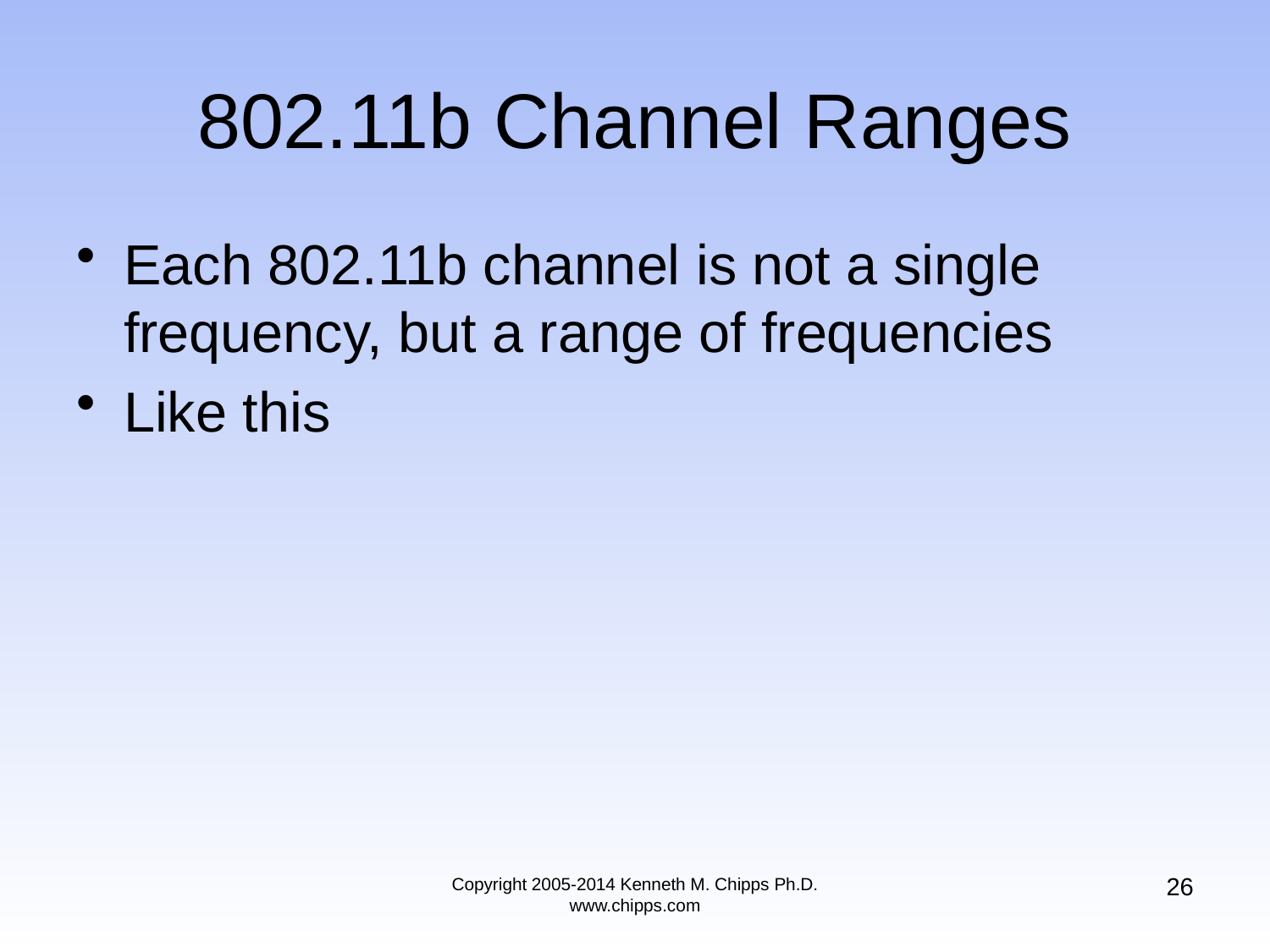

# 802.11b Channel Ranges
Each 802.11b channel is not a single frequency, but a range of frequencies
Like this
26
Copyright 2005-2014 Kenneth M. Chipps Ph.D. www.chipps.com